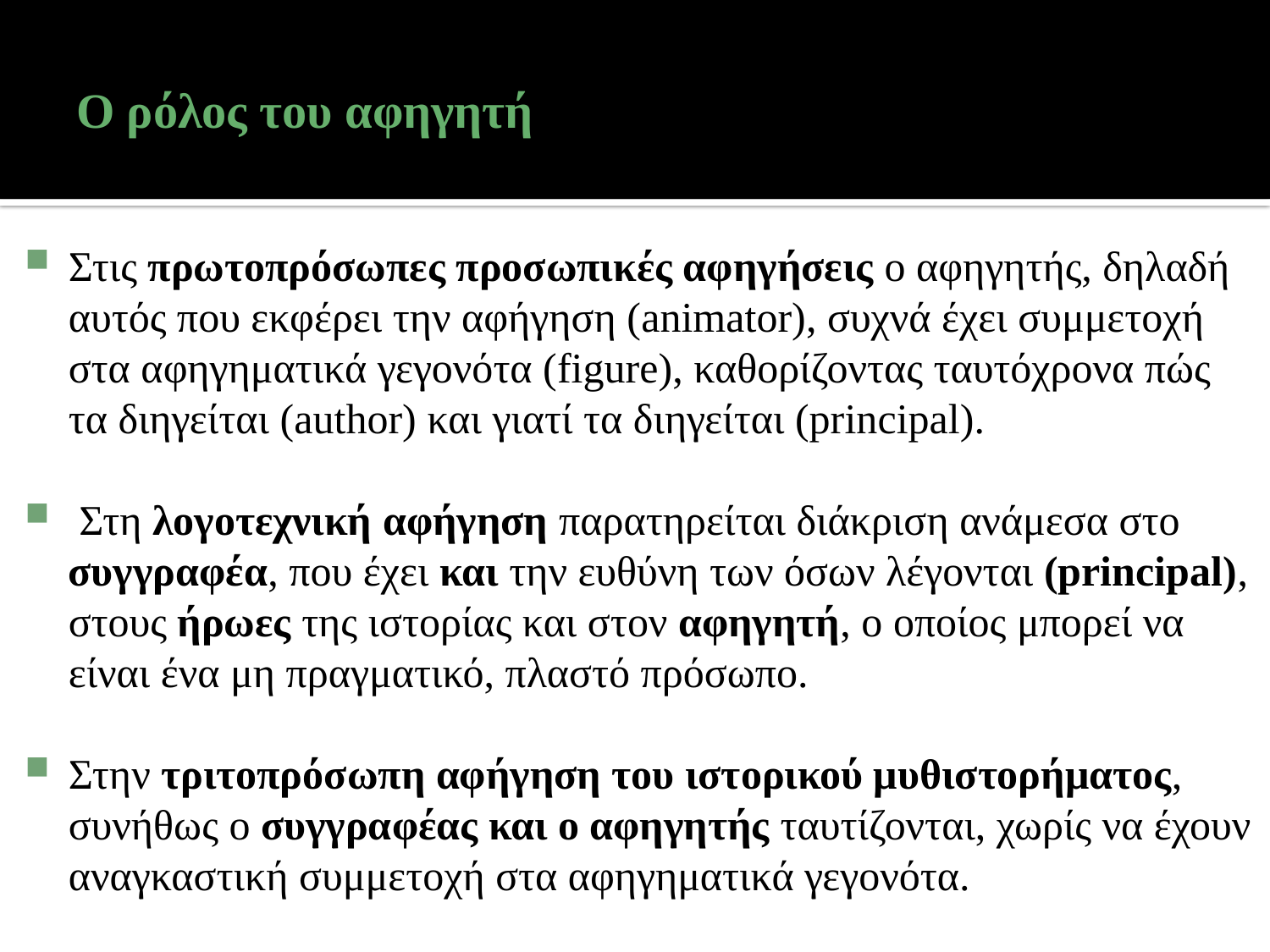

# Ο ρόλος του αφηγητή
Στις πρωτοπρόσωπες προσωπικές αφηγήσεις ο αφηγητής, δηλαδή αυτός που εκφέρει την αφήγηση (animator), συχνά έχει συμμετοχή στα αφηγηματικά γεγονότα (figure), καθορίζοντας ταυτόχρονα πώς τα διηγείται (author) και γιατί τα διηγείται (principal).

 Στη λογοτεχνική αφήγηση παρατηρείται διάκριση ανάμεσα στο συγγραφέα, που έχει και την ευθύνη των όσων λέγονται (principal), στους ήρωες της ιστορίας και στον αφηγητή, ο οποίος μπορεί να είναι ένα μη πραγματικό, πλαστό πρόσωπο.

Στην τριτοπρόσωπη αφήγηση του ιστορικού μυθιστορήματος, συνήθως ο συγγραφέας και ο αφηγητής ταυτίζονται, χωρίς να έχουν αναγκαστική συμμετοχή στα αφηγηματικά γεγονότα.